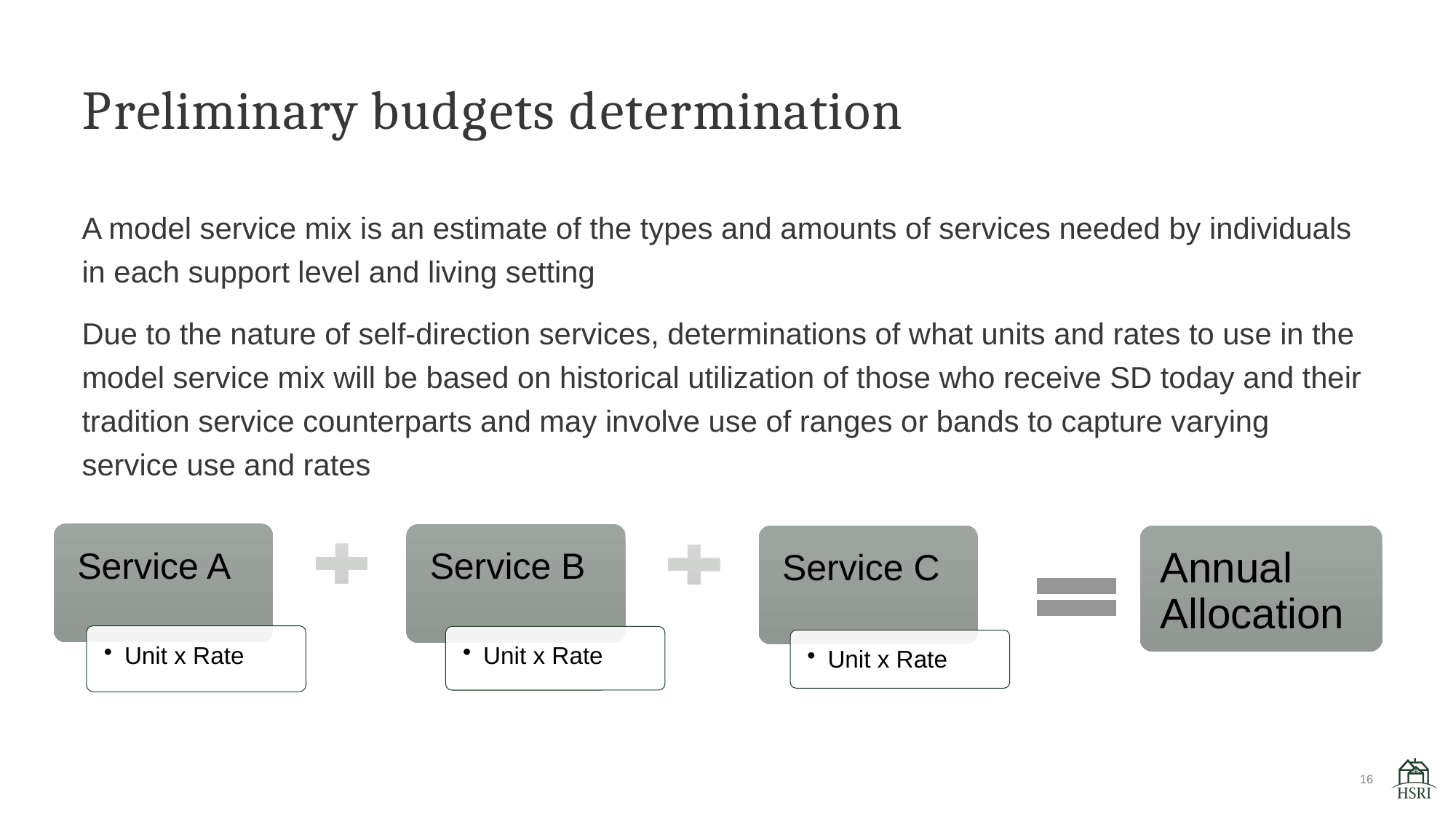

# Preliminary budgets determination
A model service mix is an estimate of the types and amounts of services needed by individuals in each support level and living setting
Due to the nature of self-direction services, determinations of what units and rates to use in the model service mix will be based on historical utilization of those who receive SD today and their tradition service counterparts and may involve use of ranges or bands to capture varying service use and rates
Service A
Unit x Rate

Service B
Unit x Rate

Service C
Unit x Rate

Annual Allocation

16